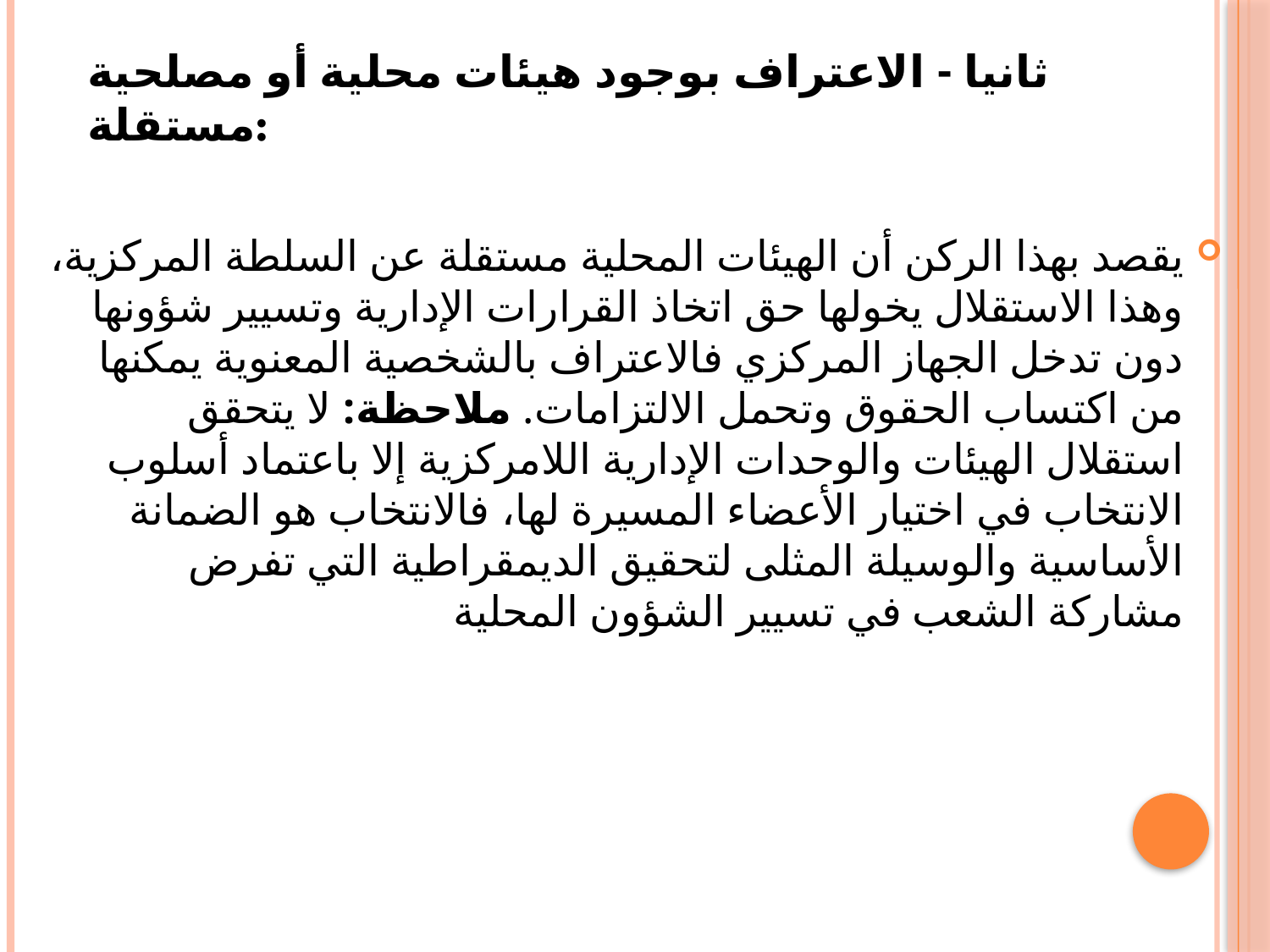

# ثانيا - الاعتراف بوجود هيئات محلية أو مصلحية مستقلة:
يقصد بهذا الركن أن الهيئات المحلية مستقلة عن السلطة المركزية، وهذا الاستقلال يخولها حق اتخاذ القرارات الإدارية وتسيير شؤونها دون تدخل الجهاز المركزي فالاعتراف بالشخصية المعنوية يمكنها من اكتساب الحقوق وتحمل الالتزامات. ملاحظة: لا يتحقق استقلال الهيئات والوحدات الإدارية اللامركزية إلا باعتماد أسلوب الانتخاب في اختيار الأعضاء المسيرة لها، فالانتخاب هو الضمانة الأساسية والوسيلة المثلى لتحقيق الديمقراطية التي تفرض مشاركة الشعب في تسيير الشؤون المحلية